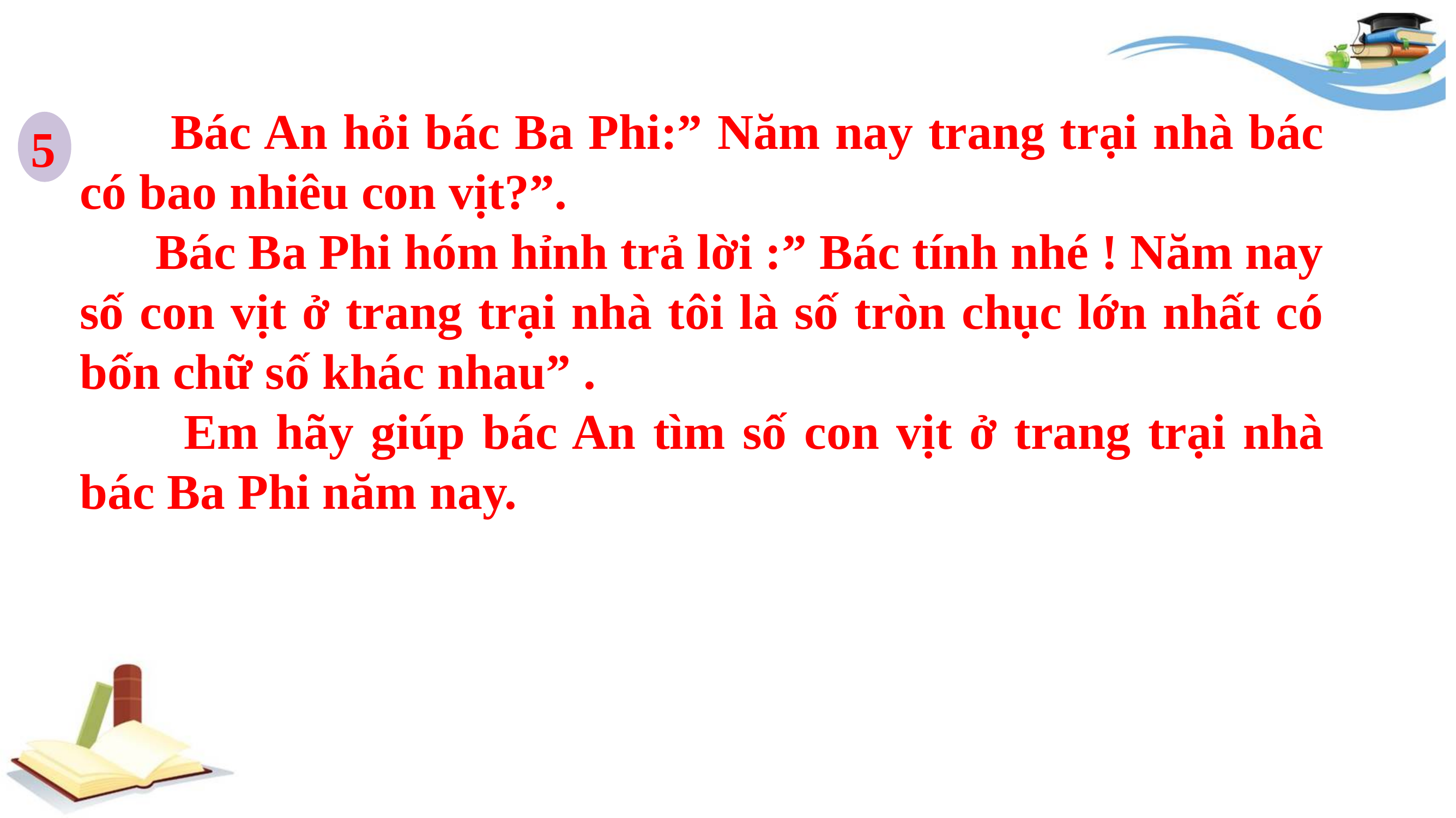

Bác An hỏi bác Ba Phi:” Năm nay trang trại nhà bác có bao nhiêu con vịt?”.
      Bác Ba Phi hóm hỉnh trả lời :” Bác tính nhé ! Năm nay số con vịt ở trang trại nhà tôi là số tròn chục lớn nhất có bốn chữ số khác nhau” .
      Em hãy giúp bác An tìm số con vịt ở trang trại nhà bác Ba Phi năm nay.

5